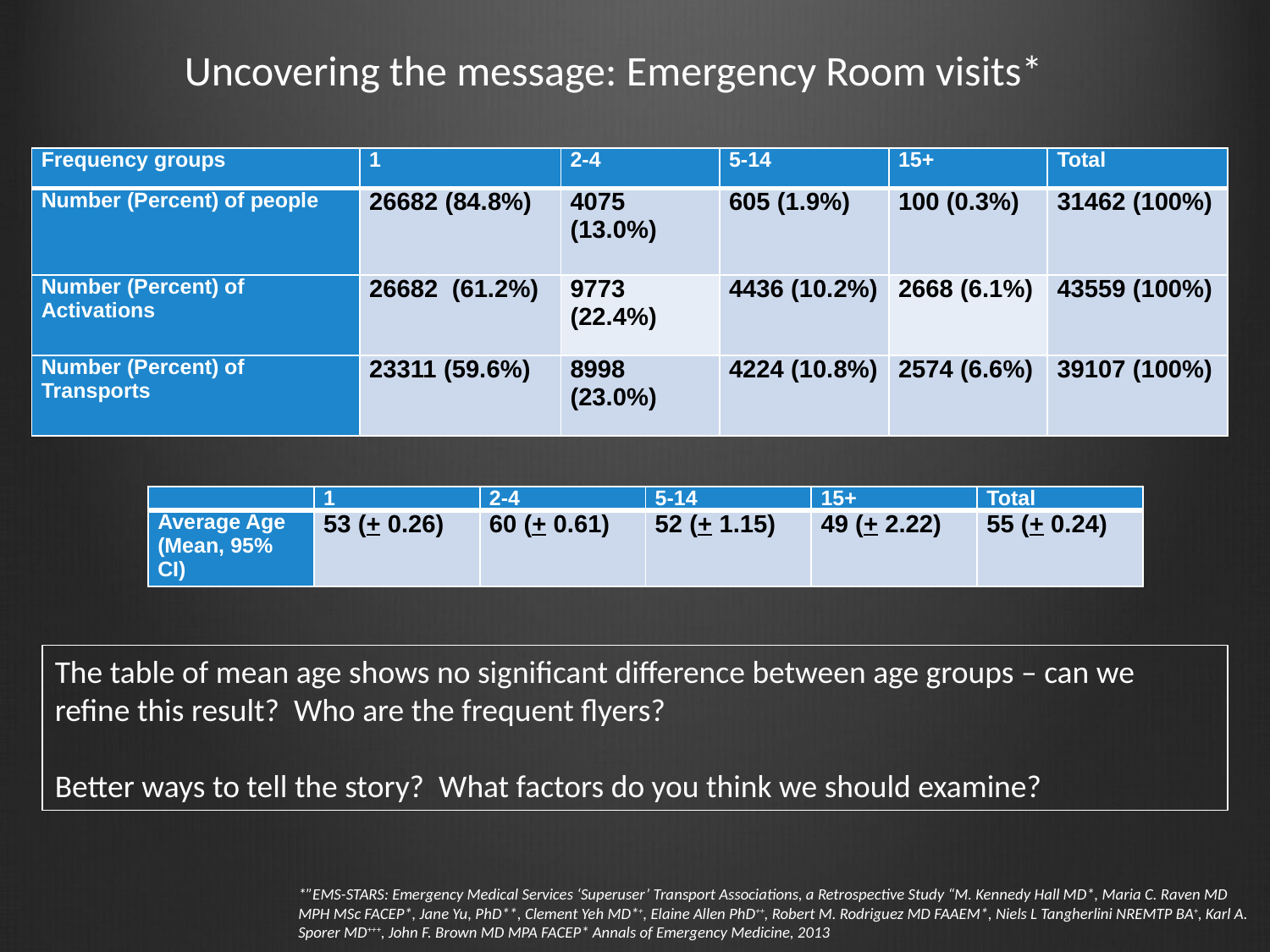

# Uncovering the message: Emergency Room visits*
| Frequency groups | 1 | 2-4 | 5-14 | 15+ | Total |
| --- | --- | --- | --- | --- | --- |
| Number (Percent) of people | 26682 (84.8%) | 4075 (13.0%) | 605 (1.9%) | 100 (0.3%) | 31462 (100%) |
| Number (Percent) of Activations | 26682 (61.2%) | 9773 (22.4%) | 4436 (10.2%) | 2668 (6.1%) | 43559 (100%) |
| Number (Percent) of Transports | 23311 (59.6%) | 8998 (23.0%) | 4224 (10.8%) | 2574 (6.6%) | 39107 (100%) |
|  | 1 | 2-4 | 5-14 | 15+ | Total |
| --- | --- | --- | --- | --- | --- |
| Average Age (Mean, 95% CI) | 53 (+ 0.26) | 60 (+ 0.61) | 52 (+ 1.15) | 49 (+ 2.22) | 55 (+ 0.24) |
The table of mean age shows no significant difference between age groups – can we refine this result?  Who are the frequent flyers?

Better ways to tell the story?  What factors do you think we should examine?
*”EMS-STARS: Emergency Medical Services ‘Superuser’ Transport Associations, a Retrospective Study “M. Kennedy Hall MD*, Maria C. Raven MD MPH MSc FACEP*, Jane Yu, PhD**, Clement Yeh MD*+, Elaine Allen PhD++, Robert M. Rodriguez MD FAAEM*, Niels L Tangherlini NREMTP BA+, Karl A. Sporer MD+++, John F. Brown MD MPA FACEP* Annals of Emergency Medicine, 2013